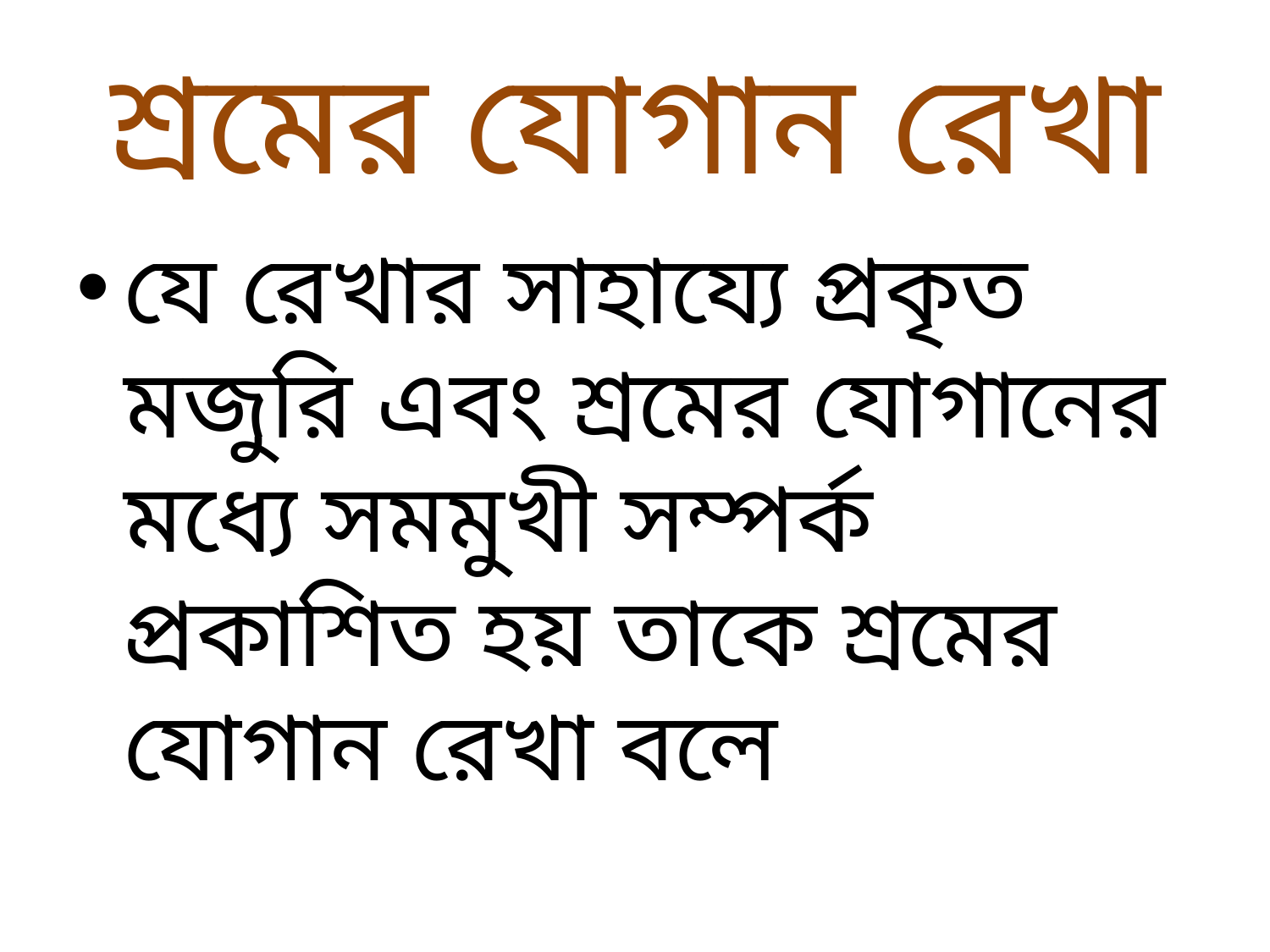

# শ্রমের যোগান রেখা
যে রেখার সাহায্যে প্রকৃত মজুরি এবং শ্রমের যোগানের মধ্যে সমমুখী সম্পর্ক প্রকাশিত হয় তাকে শ্রমের যোগান রেখা বলে